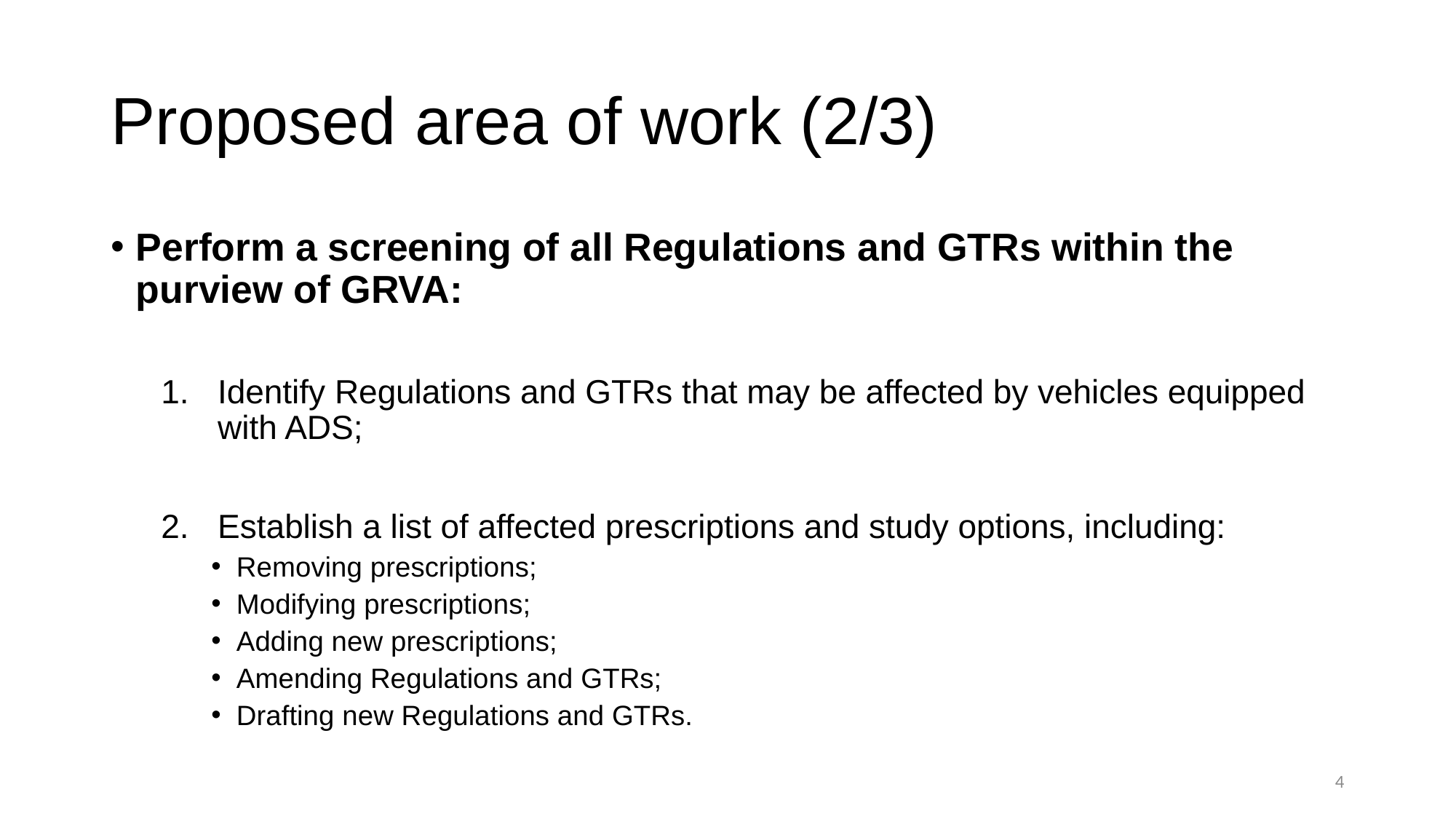

# Proposed area of work (2/3)
Perform a screening of all Regulations and GTRs within the purview of GRVA:

Identify Regulations and GTRs that may be affected by vehicles equipped with ADS;

Establish a list of affected prescriptions and study options, including:
Removing prescriptions;
Modifying prescriptions;
Adding new prescriptions;
Amending Regulations and GTRs;
Drafting new Regulations and GTRs.
4